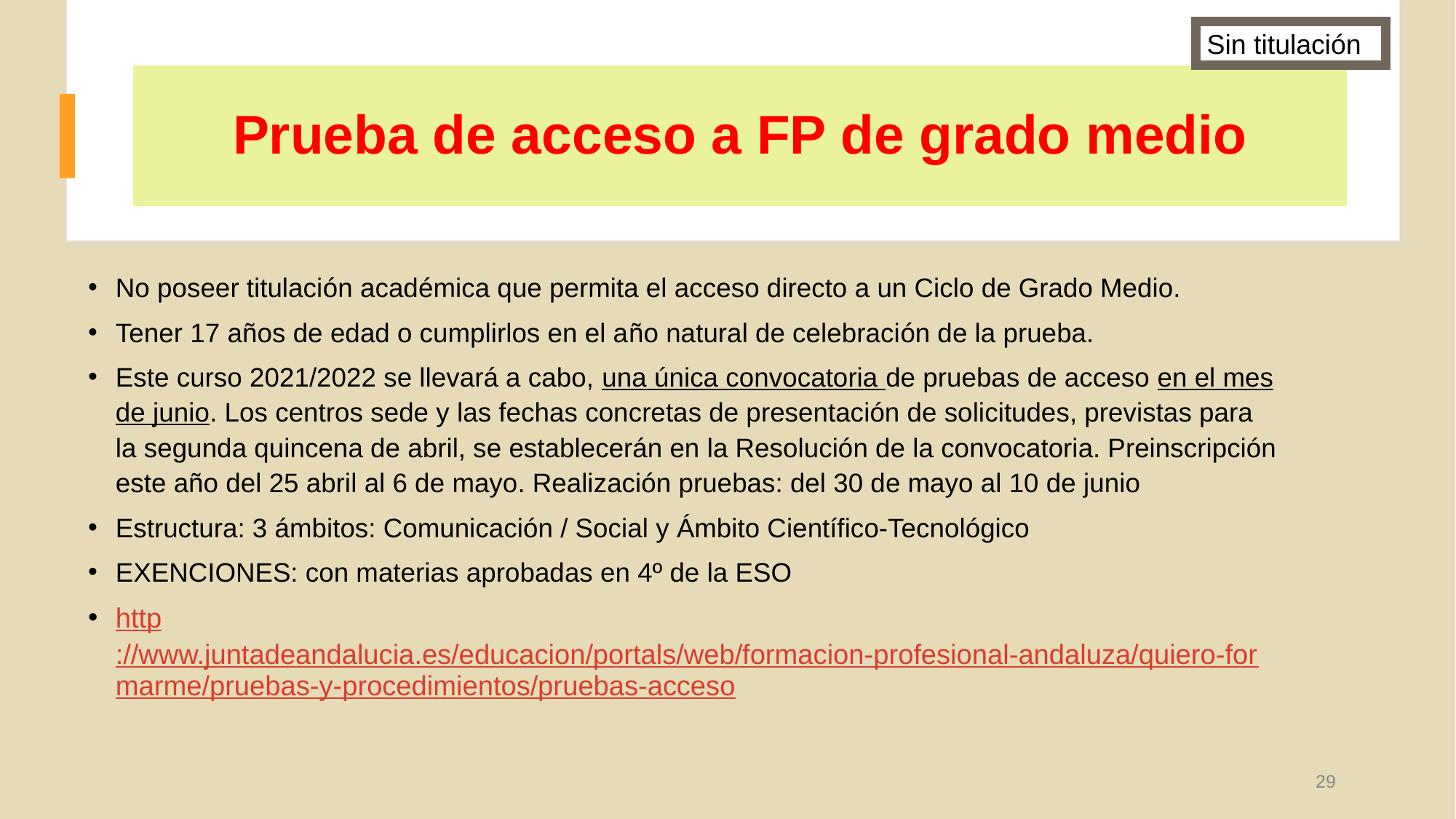

Sin titulación
Sin titulación
# Prueba de acceso a FP de grado medio
No poseer titulación académica que permita el acceso directo a un Ciclo de Grado Medio.
Tener 17 años de edad o cumplirlos en el año natural de celebración de la prueba.
Este curso 2021/2022 se llevará a cabo, una única convocatoria de pruebas de acceso en el mes de junio. Los centros sede y las fechas concretas de presentación de solicitudes, previstas para la segunda quincena de abril, se establecerán en la Resolución de la convocatoria. Preinscripción este año del 25 abril al 6 de mayo. Realización pruebas: del 30 de mayo al 10 de junio
Estructura: 3 ámbitos: Comunicación / Social y Ámbito Científico-Tecnológico
EXENCIONES: con materias aprobadas en 4º de la ESO
http://www.juntadeandalucia.es/educacion/portals/web/formacion-profesional-andaluza/quiero-formarme/pruebas-y-procedimientos/pruebas-acceso
29